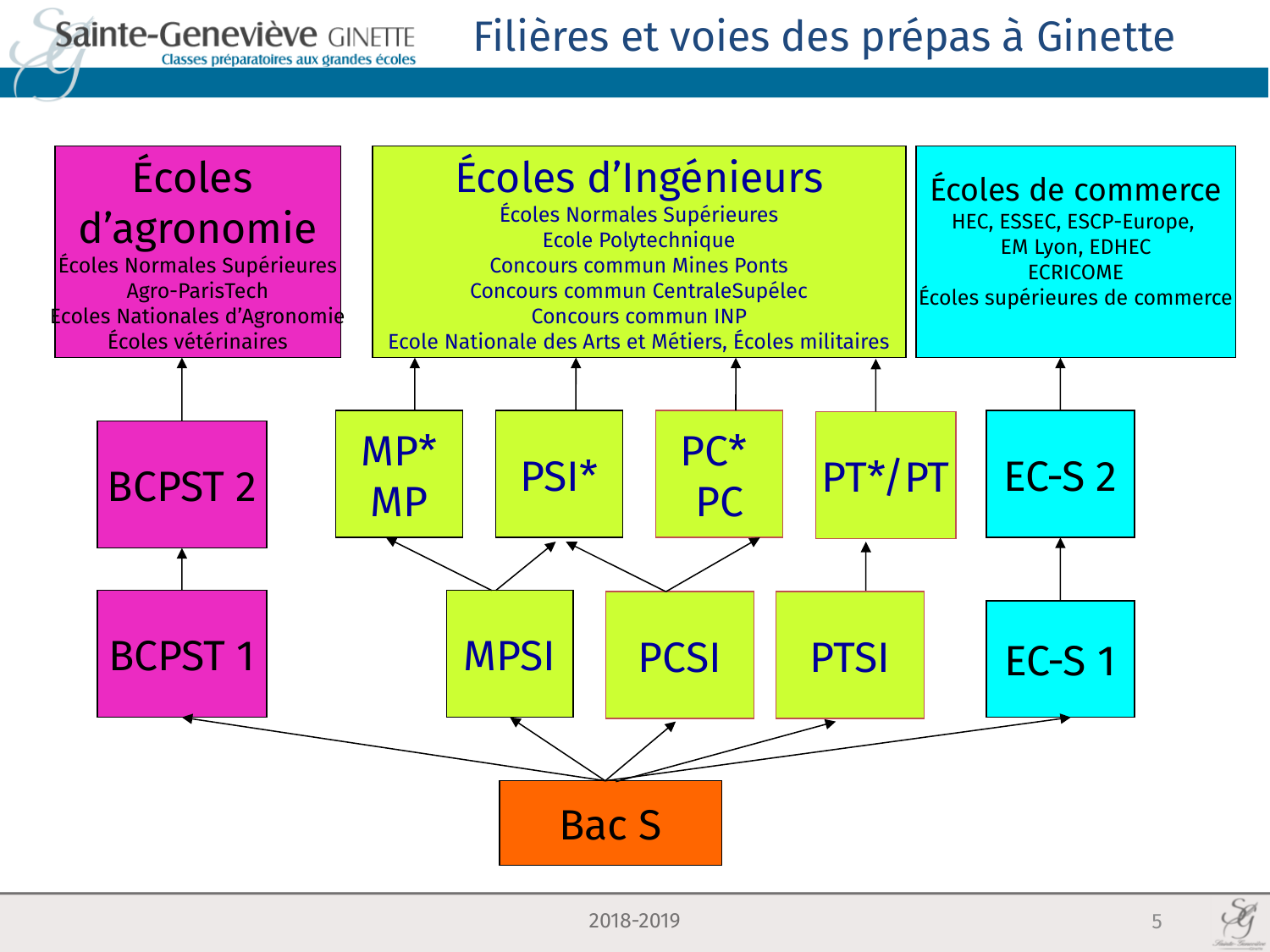

Filières et voies des prépas à Ginette
Écoles
d’agronomie
Écoles Normales Supérieures
Agro-ParisTech
Ecoles Nationales d’Agronomie
Écoles vétérinaires
Écoles d’Ingénieurs
Écoles Normales Supérieures
Ecole Polytechnique
Concours commun Mines Ponts
Concours commun CentraleSupélec
Concours commun INP
Ecole Nationale des Arts et Métiers, Écoles militaires
Écoles de commerce
HEC, ESSEC, ESCP-Europe,
EM Lyon, EDHEC
ECRICOME
Écoles supérieures de commerce

MP*
MP
PSI*
PC*
PC
EC-S 2
PT*/PT
BCPST 2

BCPST 1
MPSI
PCSI
PTSI
EC-S 1

Bac S
2018-2019
5